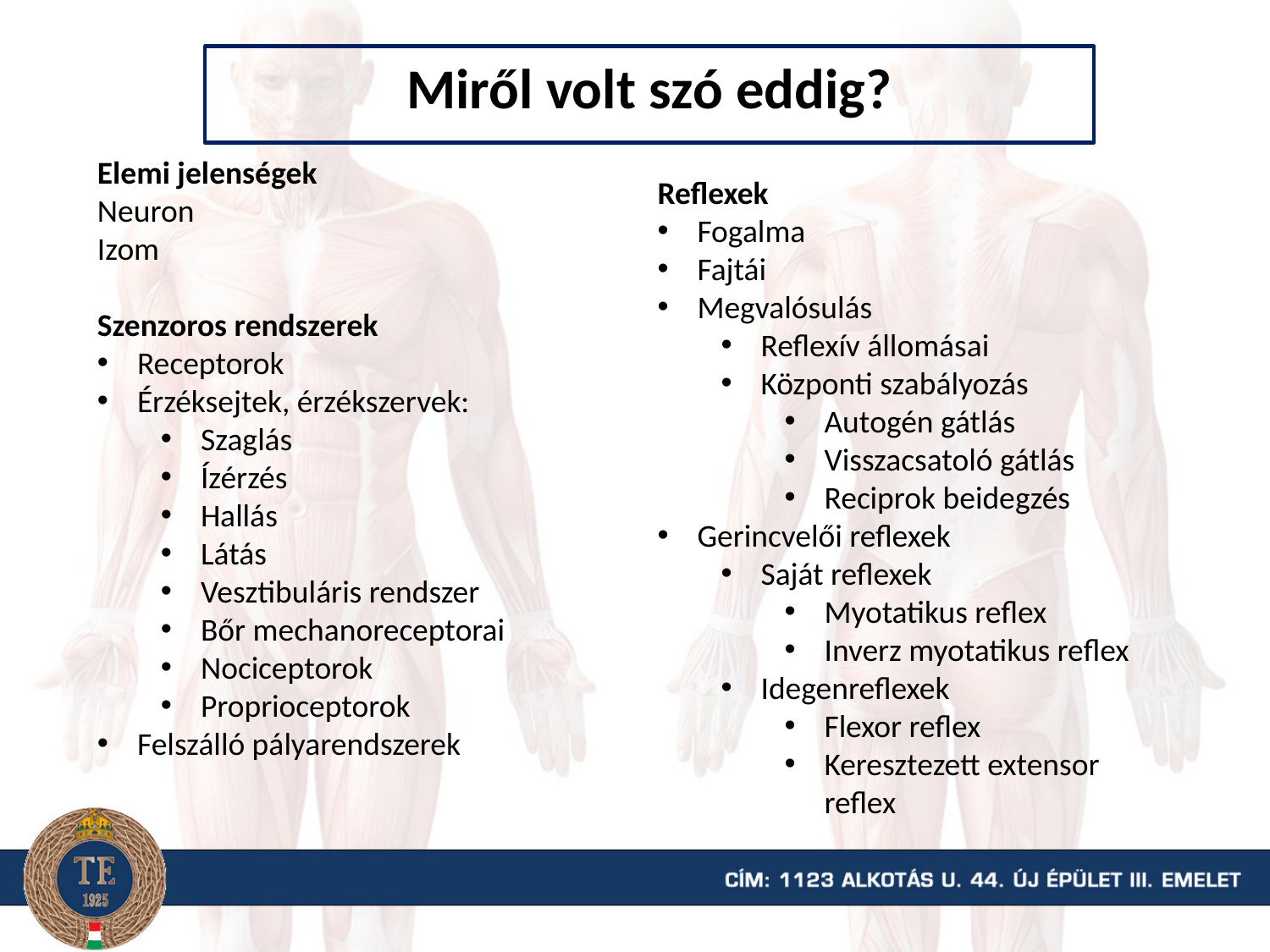

Miről volt szó eddig?
Elemi jelenségek
Neuron
Izom

Szenzoros rendszerek
Receptorok
Érzéksejtek, érzékszervek:
Szaglás
Ízérzés
Hallás
Látás
Vesztibuláris rendszer
Bőr mechanoreceptorai
Nociceptorok
Proprioceptorok
Felszálló pályarendszerek

Reflexek
Fogalma
Fajtái
Megvalósulás
Reflexív állomásai
Központi szabályozás
Autogén gátlás
Visszacsatoló gátlás
Reciprok beidegzés
Gerincvelői reflexek
Saját reflexek
Myotatikus reflex
Inverz myotatikus reflex
Idegenreflexek
Flexor reflex
Keresztezett extensor reflex